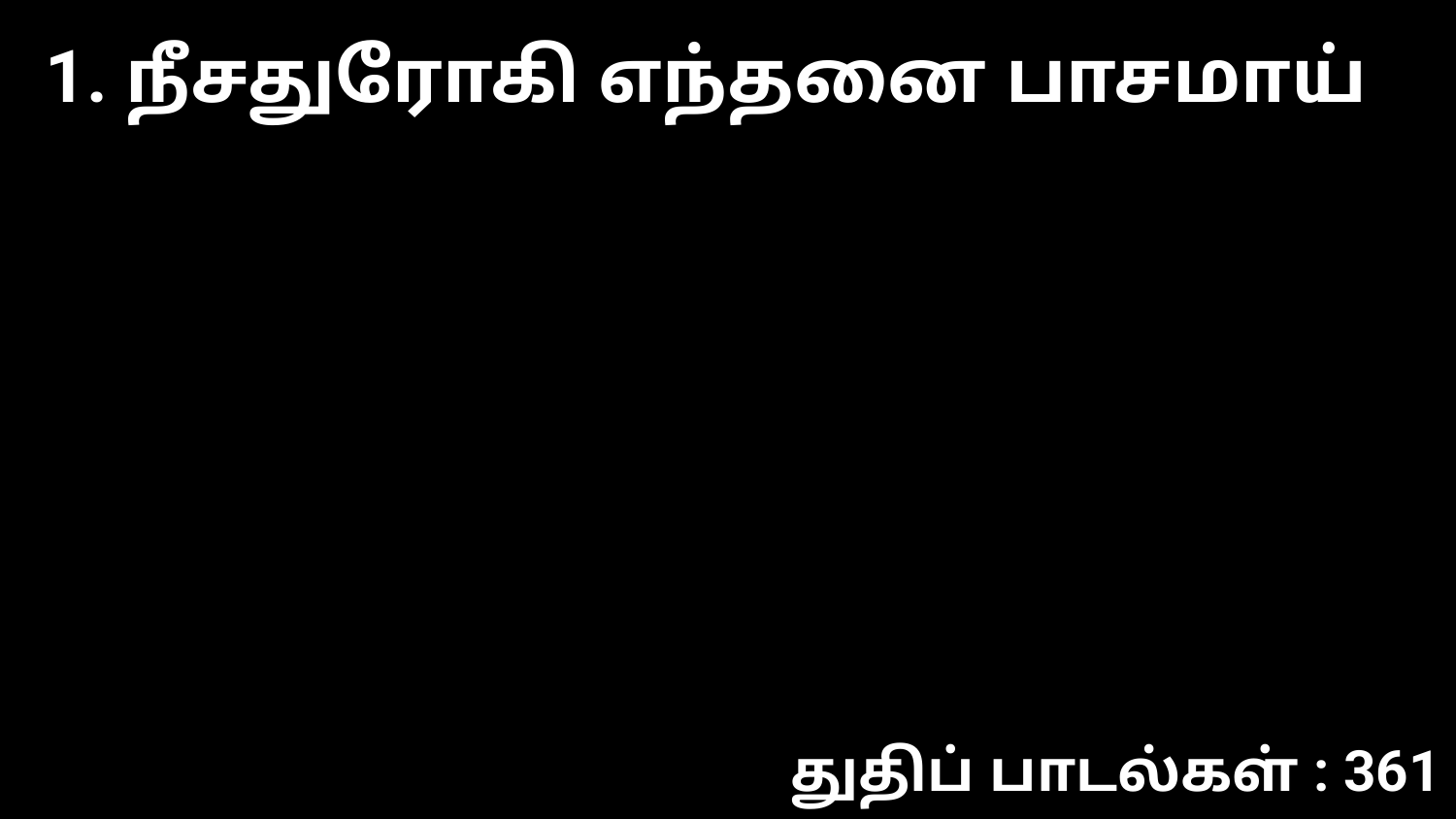

1. நீசதுரோகி எந்தனை பாசமாய்
துதிப் பாடல்கள் : 361